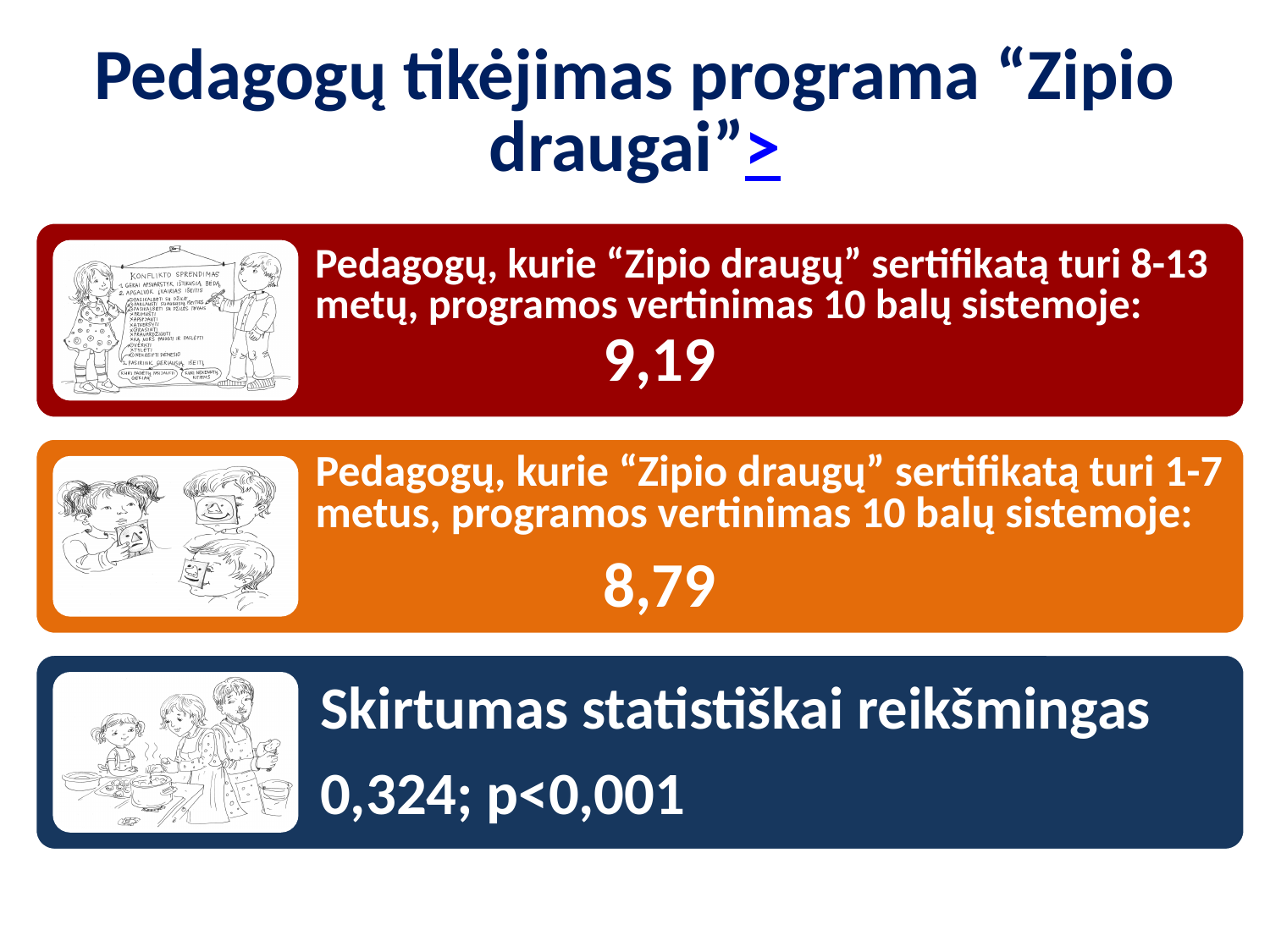

# Pedagogų tikėjimas programa “Zipio draugai”>
Pedagogų, kurie “Zipio draugų” sertifikatą turi 8-13 metų, programos vertinimas 10 balų sistemoje:
                    9,19
Pedagogų, kurie “Zipio draugų” sertifikatą turi 1-7 metus, programos vertinimas 10 balų sistemoje:
                    8,79
Skirtumas statistiškai reikšmingas
0,324; p<0,001